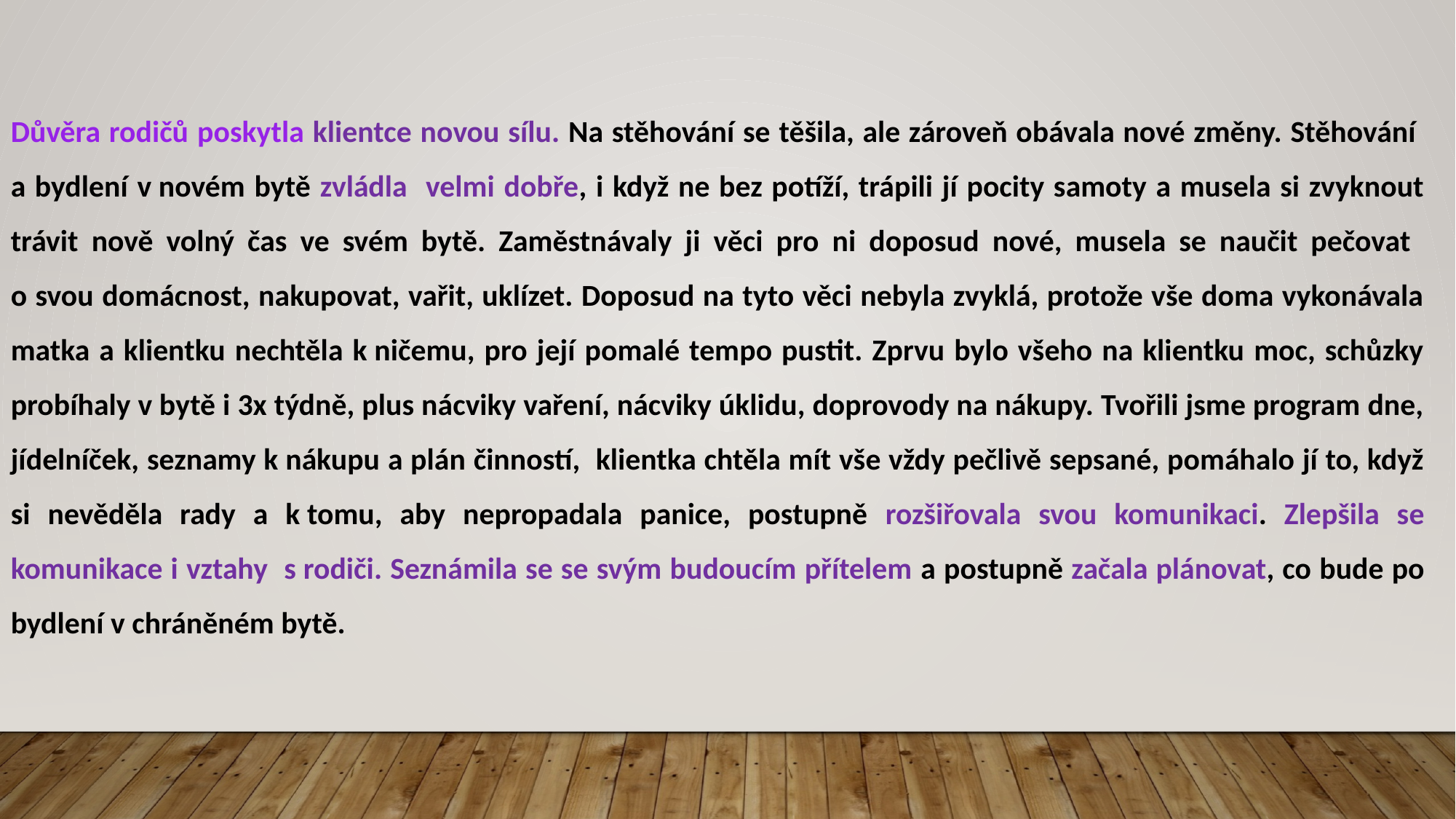

Důvěra rodičů poskytla klientce novou sílu. Na stěhování se těšila, ale zároveň obávala nové změny. Stěhování
a bydlení v novém bytě zvládla  velmi dobře, i když ne bez potíží, trápili jí pocity samoty a musela si zvyknout trávit nově volný čas ve svém bytě. Zaměstnávaly ji věci pro ni doposud nové, musela se naučit pečovat
o svou domácnost, nakupovat, vařit, uklízet. Doposud na tyto věci nebyla zvyklá, protože vše doma vykonávala matka a klientku nechtěla k ničemu, pro její pomalé tempo pustit. Zprvu bylo všeho na klientku moc, schůzky probíhaly v bytě i 3x týdně, plus nácviky vaření, nácviky úklidu, doprovody na nákupy. Tvořili jsme program dne, jídelníček, seznamy k nákupu a plán činností,  klientka chtěla mít vše vždy pečlivě sepsané, pomáhalo jí to, když si nevěděla rady a k tomu, aby nepropadala panice, postupně rozšiřovala svou komunikaci. Zlepšila se komunikace i vztahy  s rodiči. Seznámila se se svým budoucím přítelem a postupně začala plánovat, co bude po bydlení v chráněném bytě.